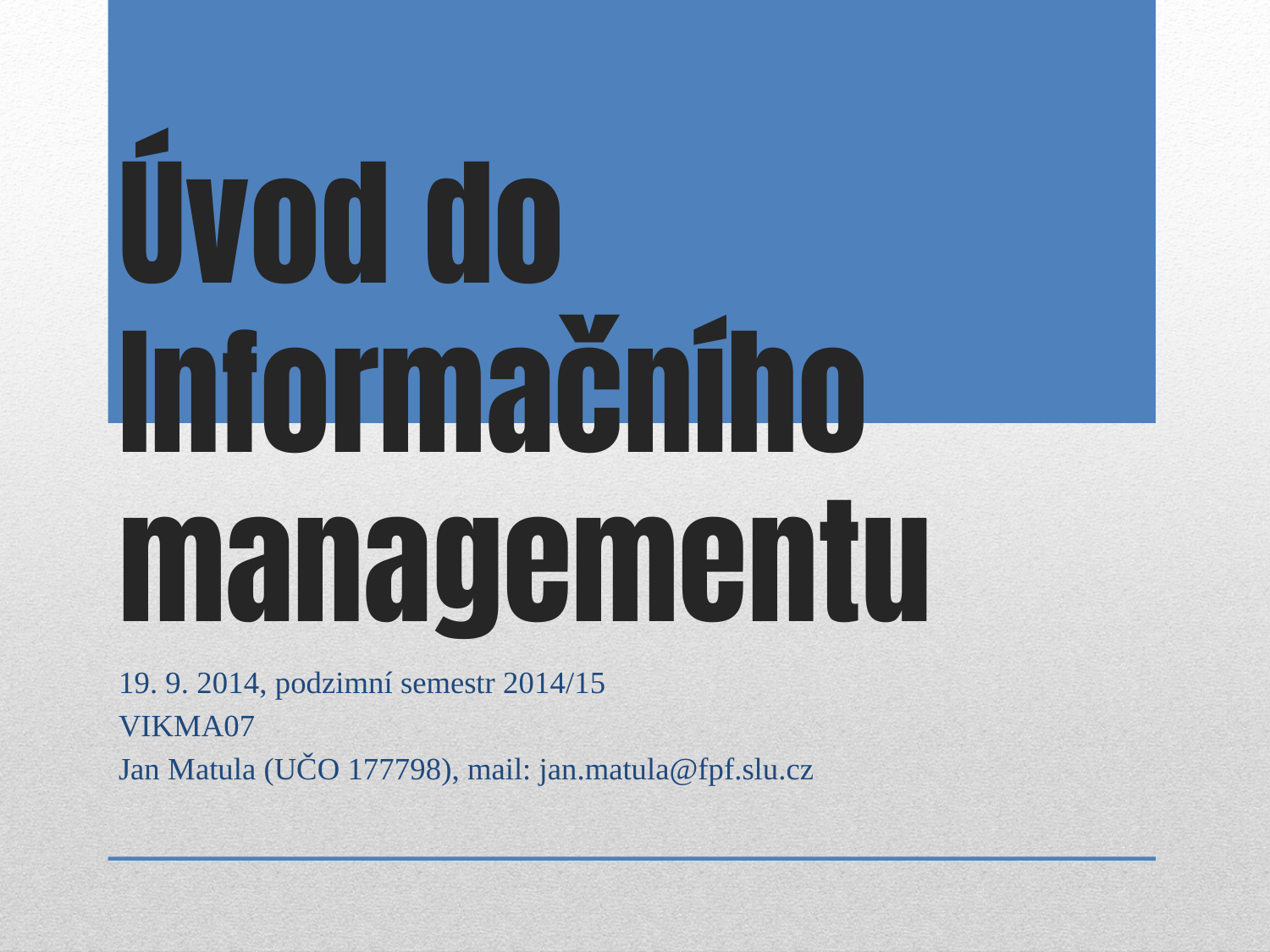

# Úvod do Informačního managementu
19. 9. 2014, podzimní semestr 2014/15
VIKMA07
Jan Matula (UČO 177798), mail: jan.matula@fpf.slu.cz